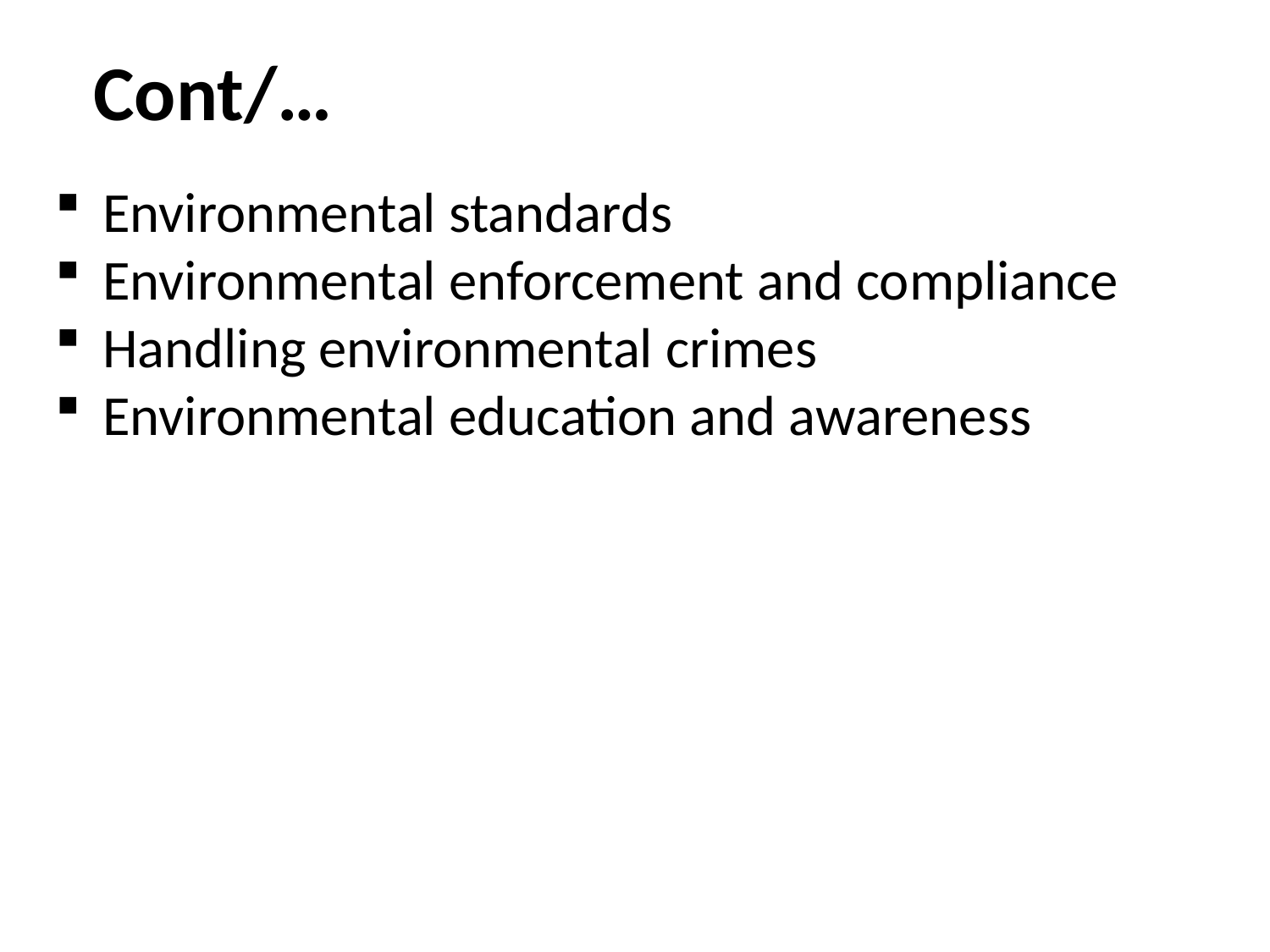

# Cont/…
Environmental standards
Environmental enforcement and compliance
Handling environmental crimes
Environmental education and awareness